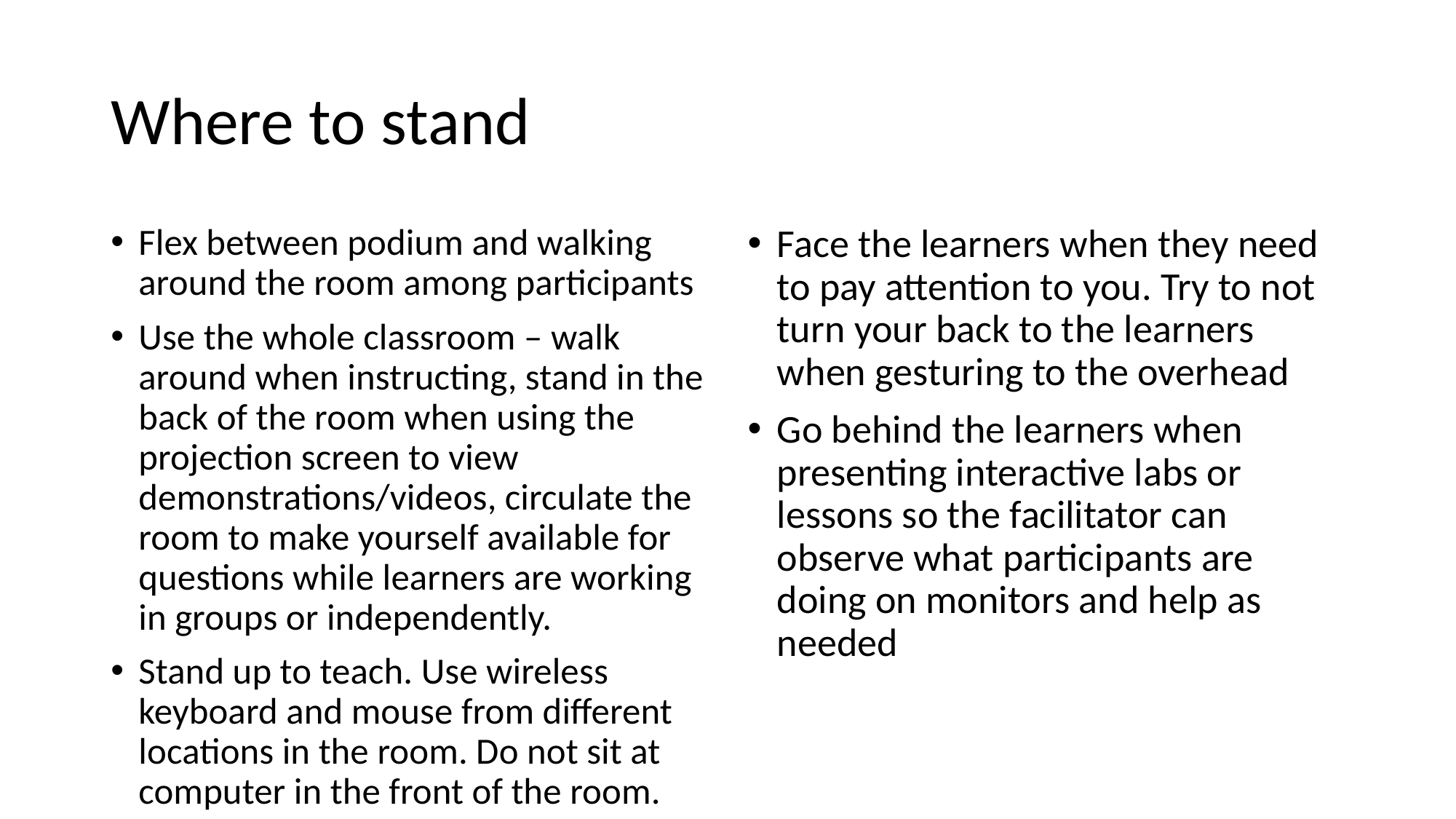

# Where to stand
Flex between podium and walking around the room among participants
Use the whole classroom – walk around when instructing, stand in the back of the room when using the projection screen to view demonstrations/videos, circulate the room to make yourself available for questions while learners are working in groups or independently.
Stand up to teach. Use wireless keyboard and mouse from different locations in the room. Do not sit at computer in the front of the room.

Face the learners when they need to pay attention to you. Try to not turn your back to the learners when gesturing to the overhead
Go behind the learners when presenting interactive labs or lessons so the facilitator can observe what participants are doing on monitors and help as needed